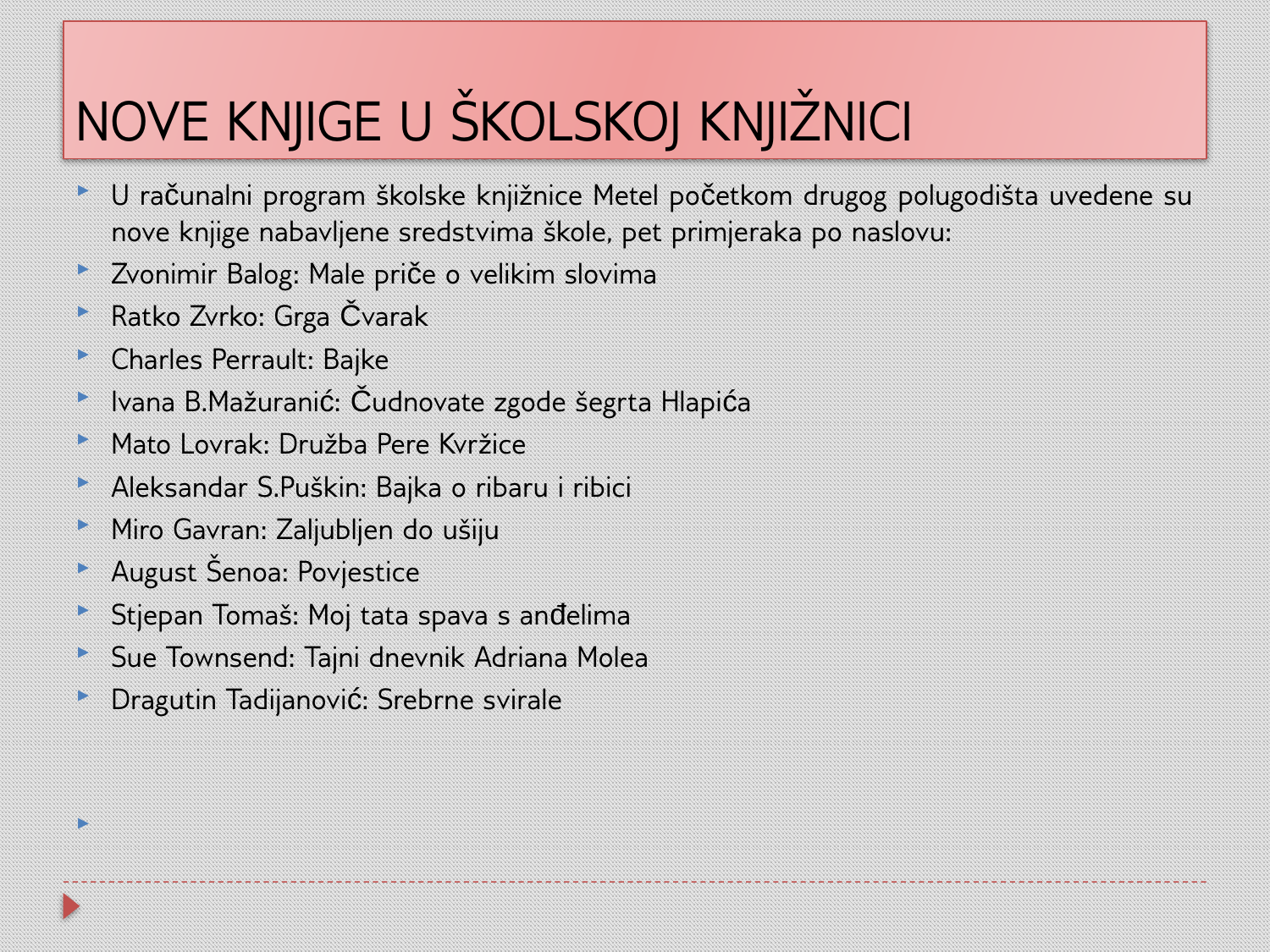

# NOVE KNJIGE U ŠKOLSKOJ KNJIŽNICI
U računalni program školske knjižnice Metel početkom drugog polugodišta uvedene su nove knjige nabavljene sredstvima škole, pet primjeraka po naslovu:
Zvonimir Balog: Male priče o velikim slovima
Ratko Zvrko: Grga Čvarak
Charles Perrault: Bajke
Ivana B.Mažuranić: Čudnovate zgode šegrta Hlapića
Mato Lovrak: Družba Pere Kvržice
Aleksandar S.Puškin: Bajka o ribaru i ribici
Miro Gavran: Zaljubljen do ušiju
August Šenoa: Povjestice
Stjepan Tomaš: Moj tata spava s anđelima
Sue Townsend: Tajni dnevnik Adriana Molea
Dragutin Tadijanović: Srebrne svirale